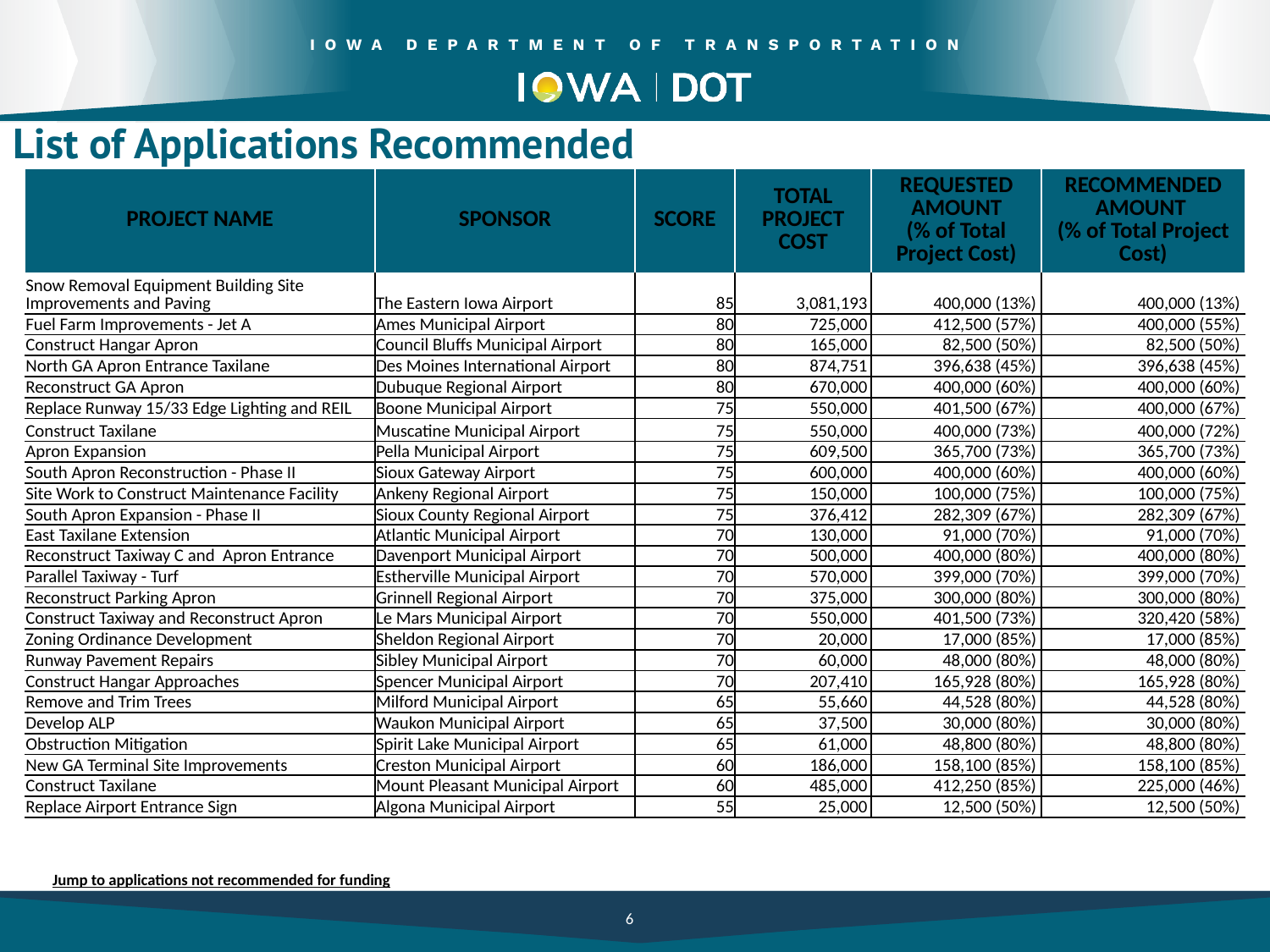

# List of Applications Recommended
| PROJECT NAME | SPONSOR | SCORE | TOTAL PROJECT COST | REQUESTED AMOUNT (% of Total Project Cost) | RECOMMENDED AMOUNT (% of Total Project Cost) |
| --- | --- | --- | --- | --- | --- |
| Snow Removal Equipment Building Site Improvements and Paving | The Eastern Iowa Airport | 85 | 3,081,193 | 400,000 (13%) | 400,000 (13%) |
| Fuel Farm Improvements - Jet A | Ames Municipal Airport | 80 | 725,000 | 412,500 (57%) | 400,000 (55%) |
| Construct Hangar Apron | Council Bluffs Municipal Airport | 80 | 165,000 | 82,500 (50%) | 82,500 (50%) |
| North GA Apron Entrance Taxilane | Des Moines International Airport | 80 | 874,751 | 396,638 (45%) | 396,638 (45%) |
| Reconstruct GA Apron | Dubuque Regional Airport | 80 | 670,000 | 400,000 (60%) | 400,000 (60%) |
| Replace Runway 15/33 Edge Lighting and REIL | Boone Municipal Airport | 75 | 550,000 | 401,500 (67%) | 400,000 (67%) |
| Construct Taxilane | Muscatine Municipal Airport | 75 | 550,000 | 400,000 (73%) | 400,000 (72%) |
| Apron Expansion | Pella Municipal Airport | 75 | 609,500 | 365,700 (73%) | 365,700 (73%) |
| South Apron Reconstruction - Phase II | Sioux Gateway Airport | 75 | 600,000 | 400,000 (60%) | 400,000 (60%) |
| Site Work to Construct Maintenance Facility | Ankeny Regional Airport | 75 | 150,000 | 100,000 (75%) | 100,000 (75%) |
| South Apron Expansion - Phase II | Sioux County Regional Airport | 75 | 376,412 | 282,309 (67%) | 282,309 (67%) |
| East Taxilane Extension | Atlantic Municipal Airport | 70 | 130,000 | 91,000 (70%) | 91,000 (70%) |
| Reconstruct Taxiway C and Apron Entrance | Davenport Municipal Airport | 70 | 500,000 | 400,000 (80%) | 400,000 (80%) |
| Parallel Taxiway - Turf | Estherville Municipal Airport | 70 | 570,000 | 399,000 (70%) | 399,000 (70%) |
| Reconstruct Parking Apron | Grinnell Regional Airport | 70 | 375,000 | 300,000 (80%) | 300,000 (80%) |
| Construct Taxiway and Reconstruct Apron | Le Mars Municipal Airport | 70 | 550,000 | 401,500 (73%) | 320,420 (58%) |
| Zoning Ordinance Development | Sheldon Regional Airport | 70 | 20,000 | 17,000 (85%) | 17,000 (85%) |
| Runway Pavement Repairs | Sibley Municipal Airport | 70 | 60,000 | 48,000 (80%) | 48,000 (80%) |
| Construct Hangar Approaches | Spencer Municipal Airport | 70 | 207,410 | 165,928 (80%) | 165,928 (80%) |
| Remove and Trim Trees | Milford Municipal Airport | 65 | 55,660 | 44,528 (80%) | 44,528 (80%) |
| Develop ALP | Waukon Municipal Airport | 65 | 37,500 | 30,000 (80%) | 30,000 (80%) |
| Obstruction Mitigation | Spirit Lake Municipal Airport | 65 | 61,000 | 48,800 (80%) | 48,800 (80%) |
| New GA Terminal Site Improvements | Creston Municipal Airport | 60 | 186,000 | 158,100 (85%) | 158,100 (85%) |
| Construct Taxilane | Mount Pleasant Municipal Airport | 60 | 485,000 | 412,250 (85%) | 225,000 (46%) |
| Replace Airport Entrance Sign | Algona Municipal Airport | 55 | 25,000 | 12,500 (50%) | 12,500 (50%) |
Jump to applications not recommended for funding